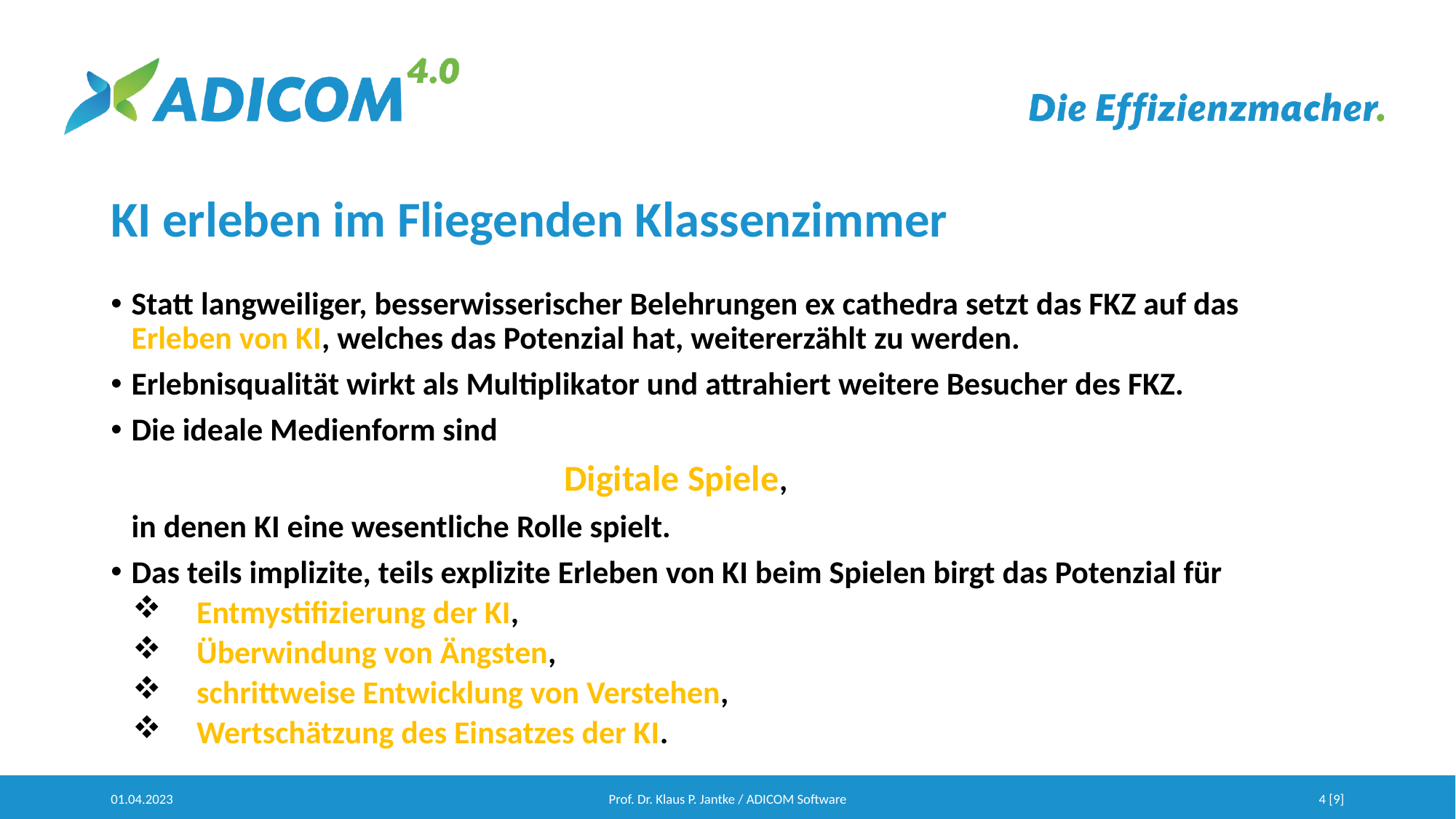

# KI erleben im Fliegenden Klassenzimmer
Statt langweiliger, besserwisserischer Belehrungen ex cathedra setzt das FKZ auf das Erleben von KI, welches das Potenzial hat, weitererzählt zu werden.
Erlebnisqualität wirkt als Multiplikator und attrahiert weitere Besucher des FKZ.
Die ideale Medienform sind
Digitale Spiele,
in denen KI eine wesentliche Rolle spielt.
Das teils implizite, teils explizite Erleben von KI beim Spielen birgt das Potenzial für
Entmystifizierung der KI,
Überwindung von Ängsten,
schrittweise Entwicklung von Verstehen,
Wertschätzung des Einsatzes der KI.
01.04.2023
Prof. Dr. Klaus P. Jantke / ADICOM Software
4 [9]